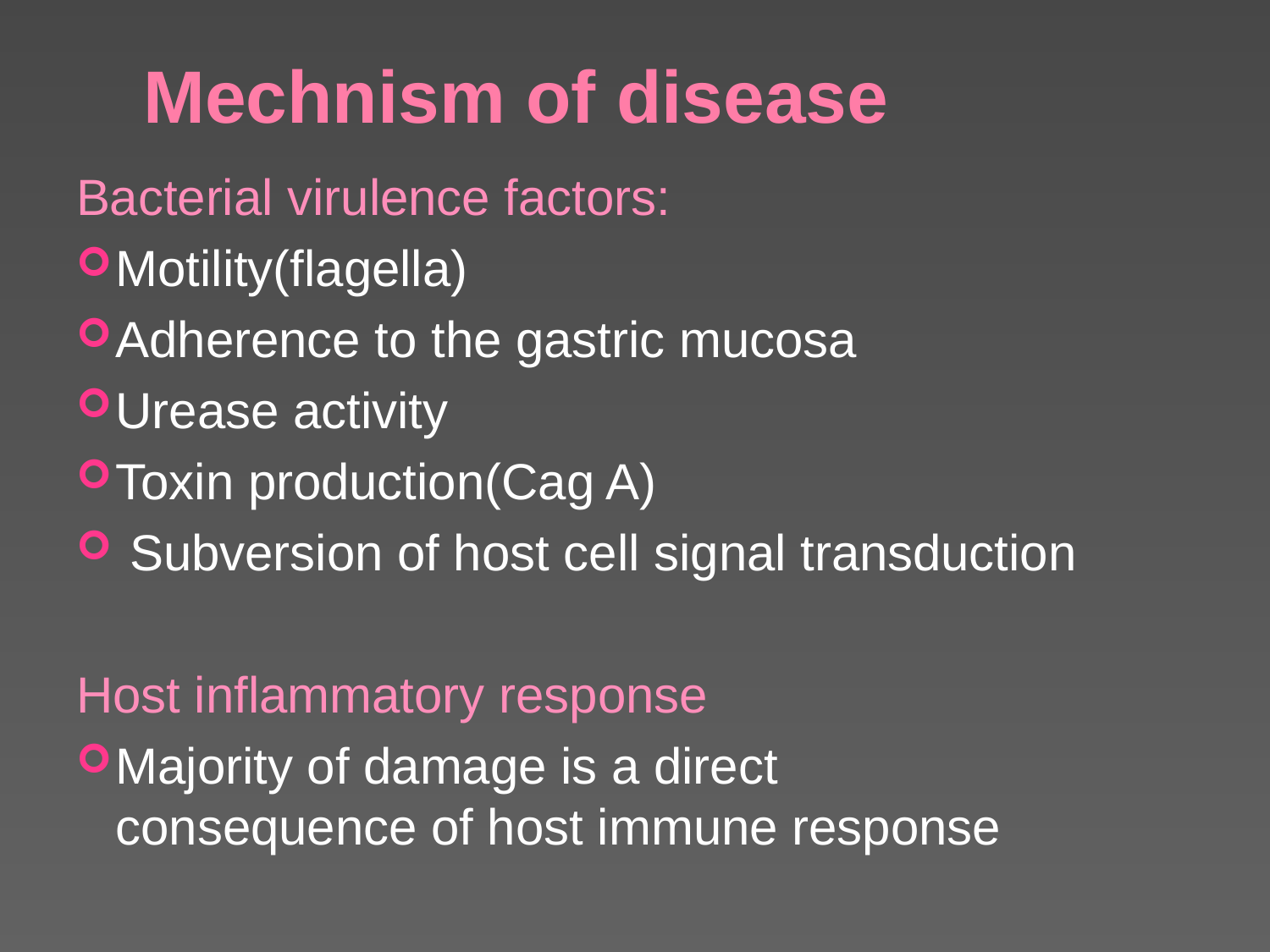

# Mechnism of disease
Bacterial virulence factors:
Motility(flagella)
Adherence to the gastric mucosa
Urease activity
Toxin production(Cag A)
 Subversion of host cell signal transduction

Host inflammatory response
Majority of damage is a direct consequence of host immune response